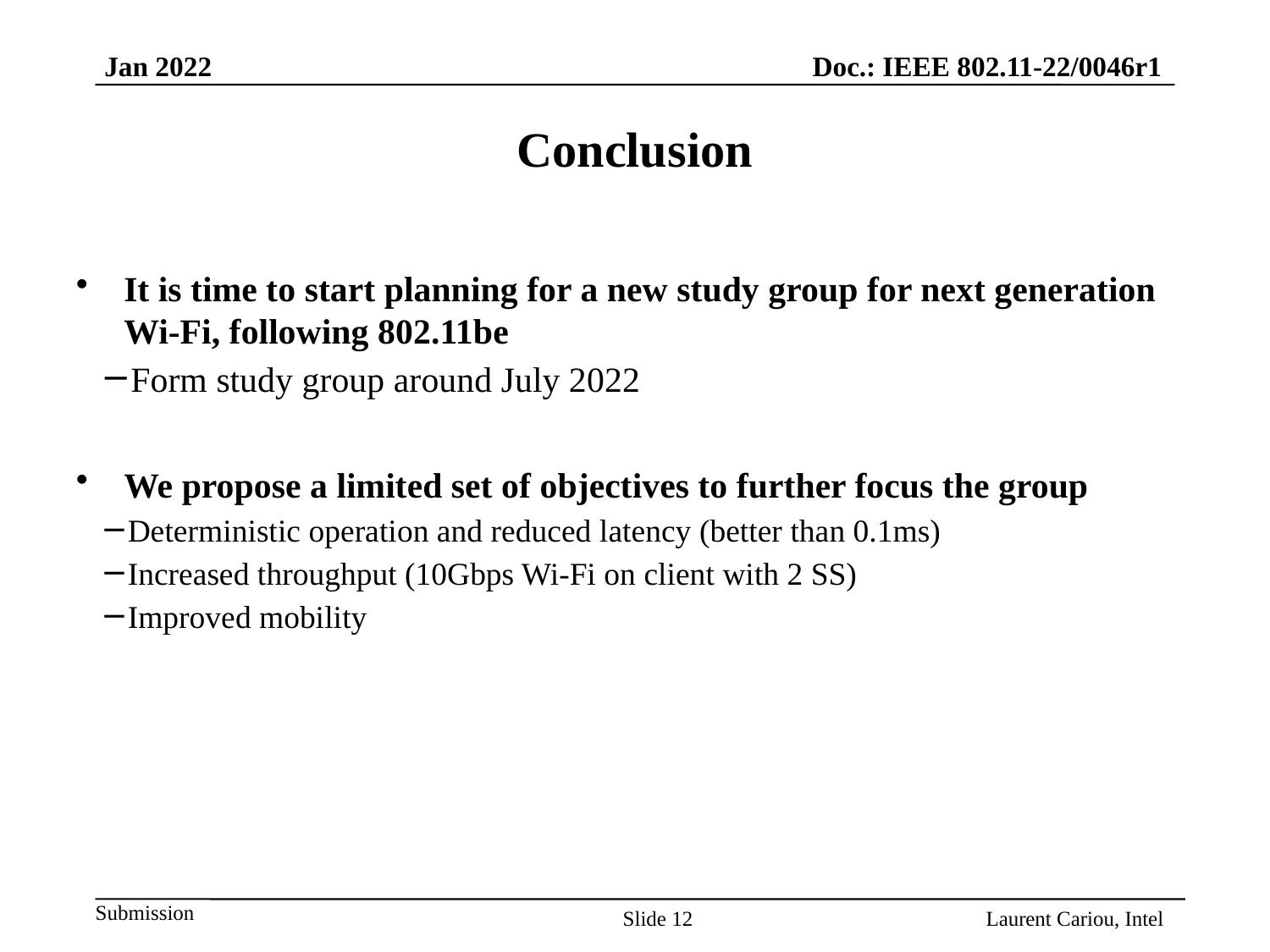

# Conclusion
It is time to start planning for a new study group for next generation Wi-Fi, following 802.11be
Form study group around July 2022

We propose a limited set of objectives to further focus the group
Deterministic operation and reduced latency (better than 0.1ms)
Increased throughput (10Gbps Wi-Fi on client with 2 SS)
Improved mobility
Slide 12
Laurent Cariou, Intel